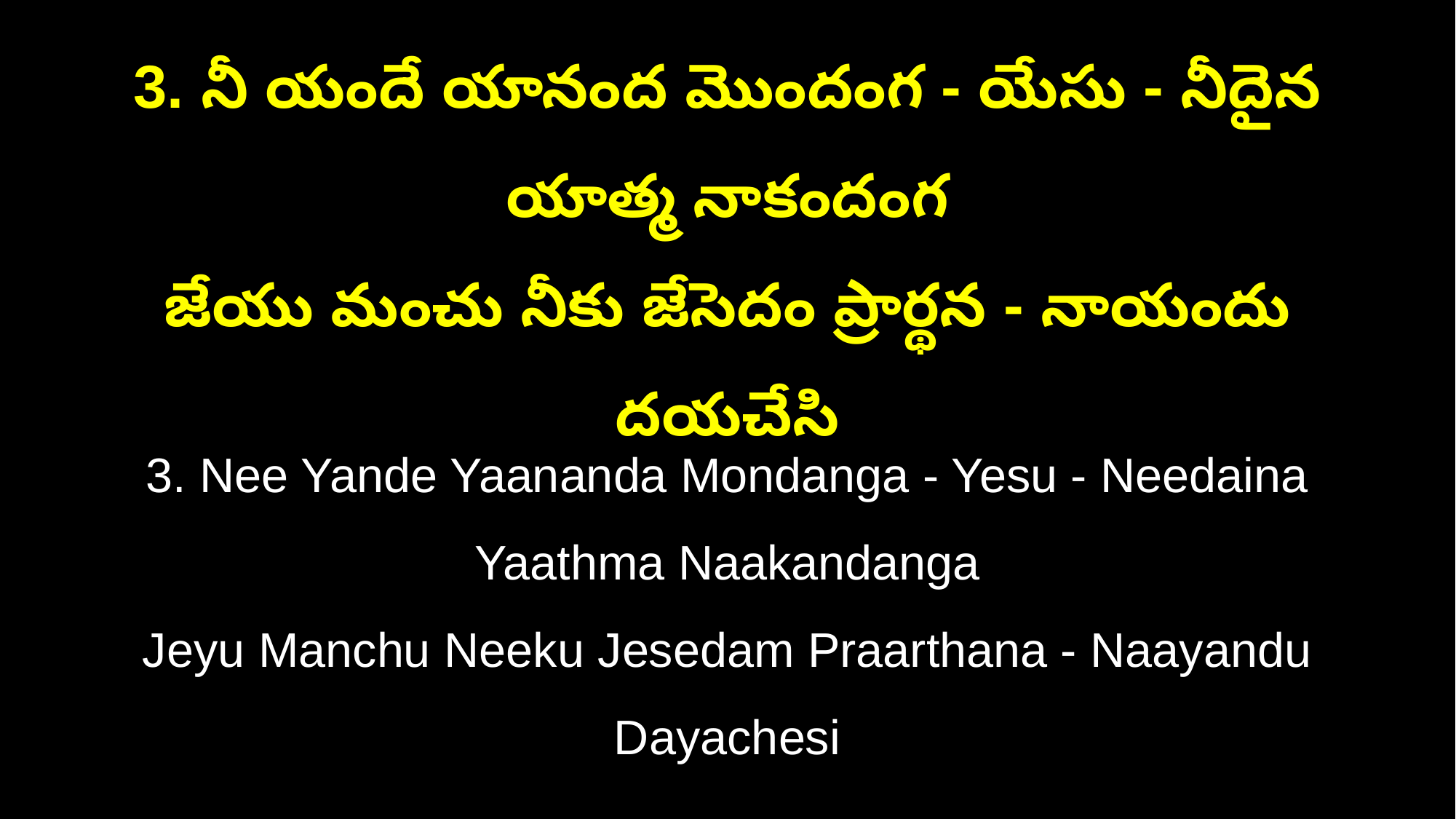

3. నీ యందే యానంద మొందంగ - యేసు - నీదైన యాత్మ నాకందంగ
జేయు మంచు నీకు జేసెదం ప్రార్థన - నాయందు దయచేసి
3. Nee Yande Yaananda Mondanga - Yesu - Needaina Yaathma Naakandanga
Jeyu Manchu Neeku Jesedam Praarthana - Naayandu Dayachesi